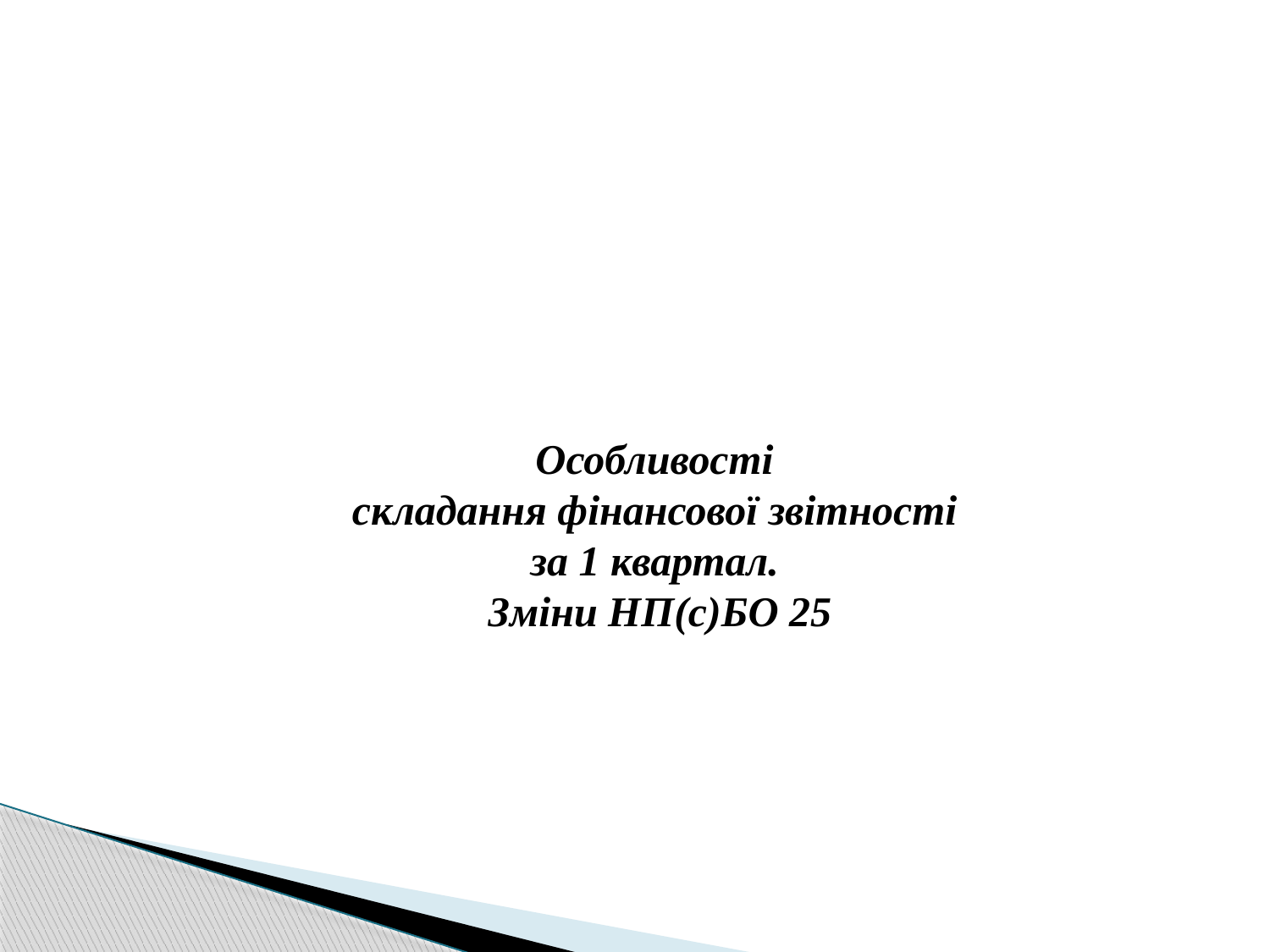

Особливості
складання фінансової звітності
за 1 квартал.
Зміни НП(с)БО 25